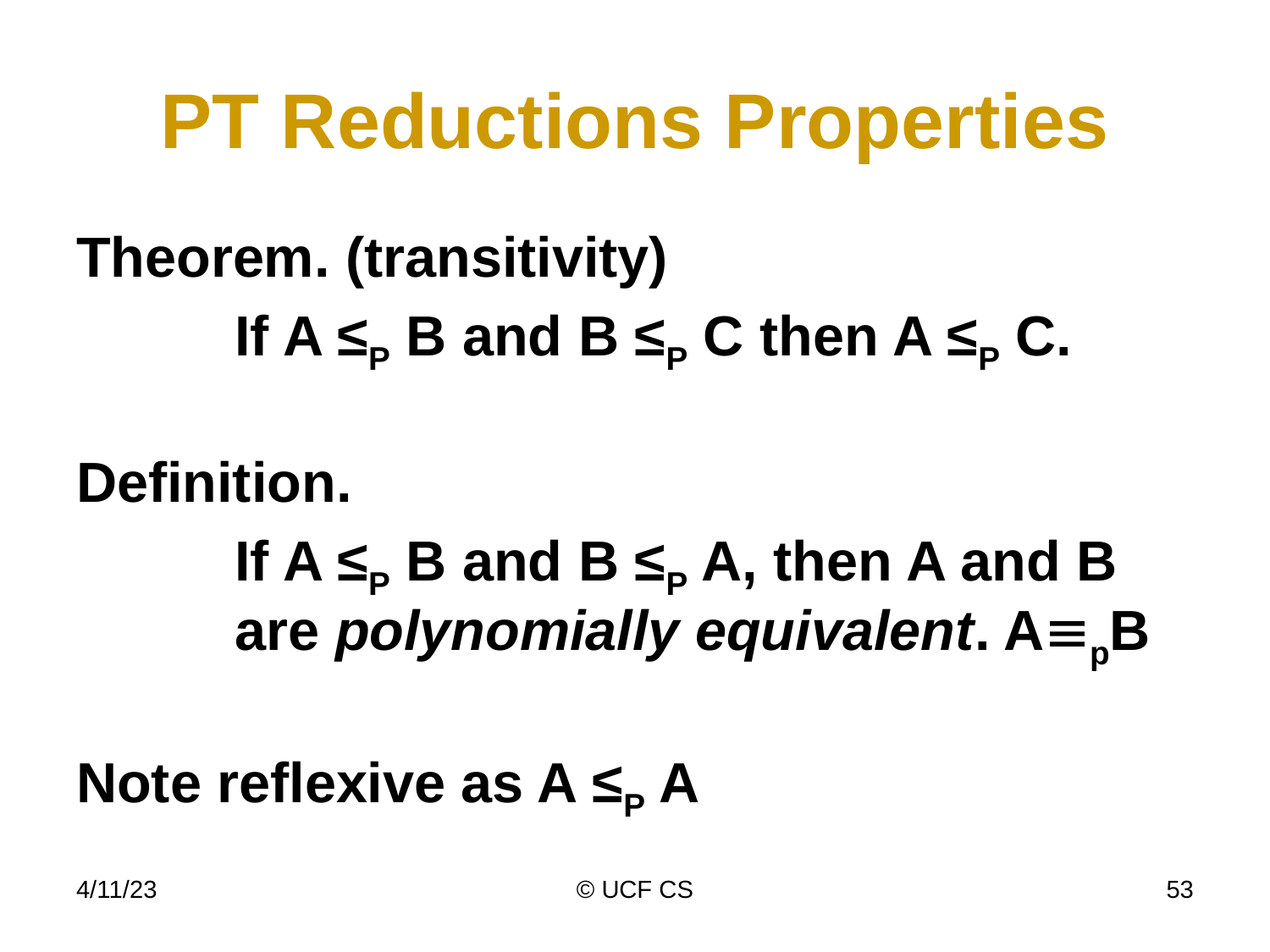

# PT Reductions Properties
Theorem. (transitivity)
	If A ≤P B and B ≤P C then A ≤P C.

Definition.
	If A ≤P B and B ≤P A, then A and B are polynomially equivalent. A≡pB

Note reflexive as A ≤P A
4/11/23
© UCF CS
53